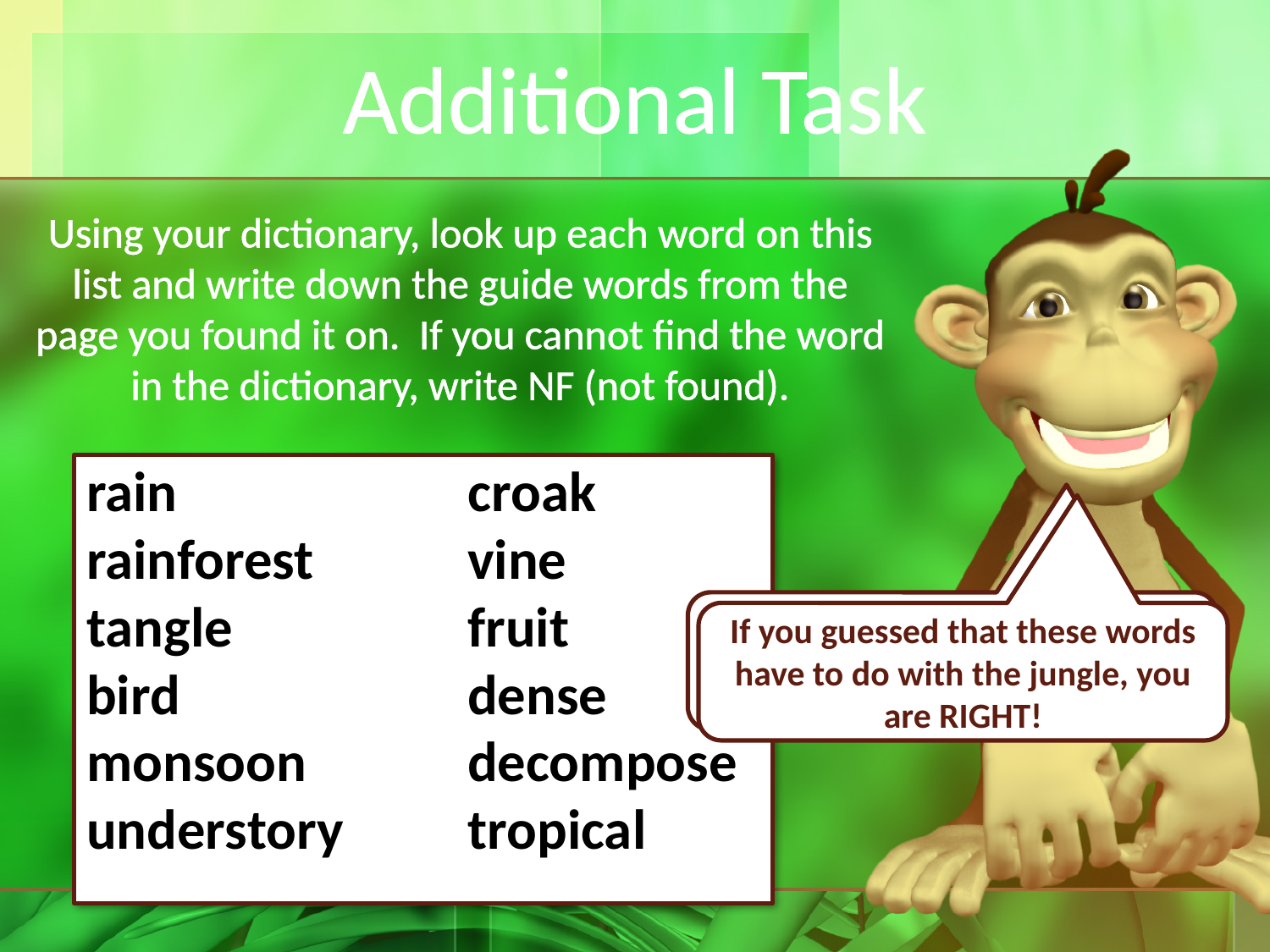

# Additional Task
Using your dictionary, look up each word on this list and write down the guide words from the page you found it on.  If you cannot find the word in the dictionary, write NF (not found).
rain 			croak
rainforest		vine
tangle		fruit
bird			dense
monsoon		decompose
understory	tropical

When you’re finished, try to decide what all of these words describe.  Write it down.
If you guessed that these words have to do with the jungle, you are RIGHT!